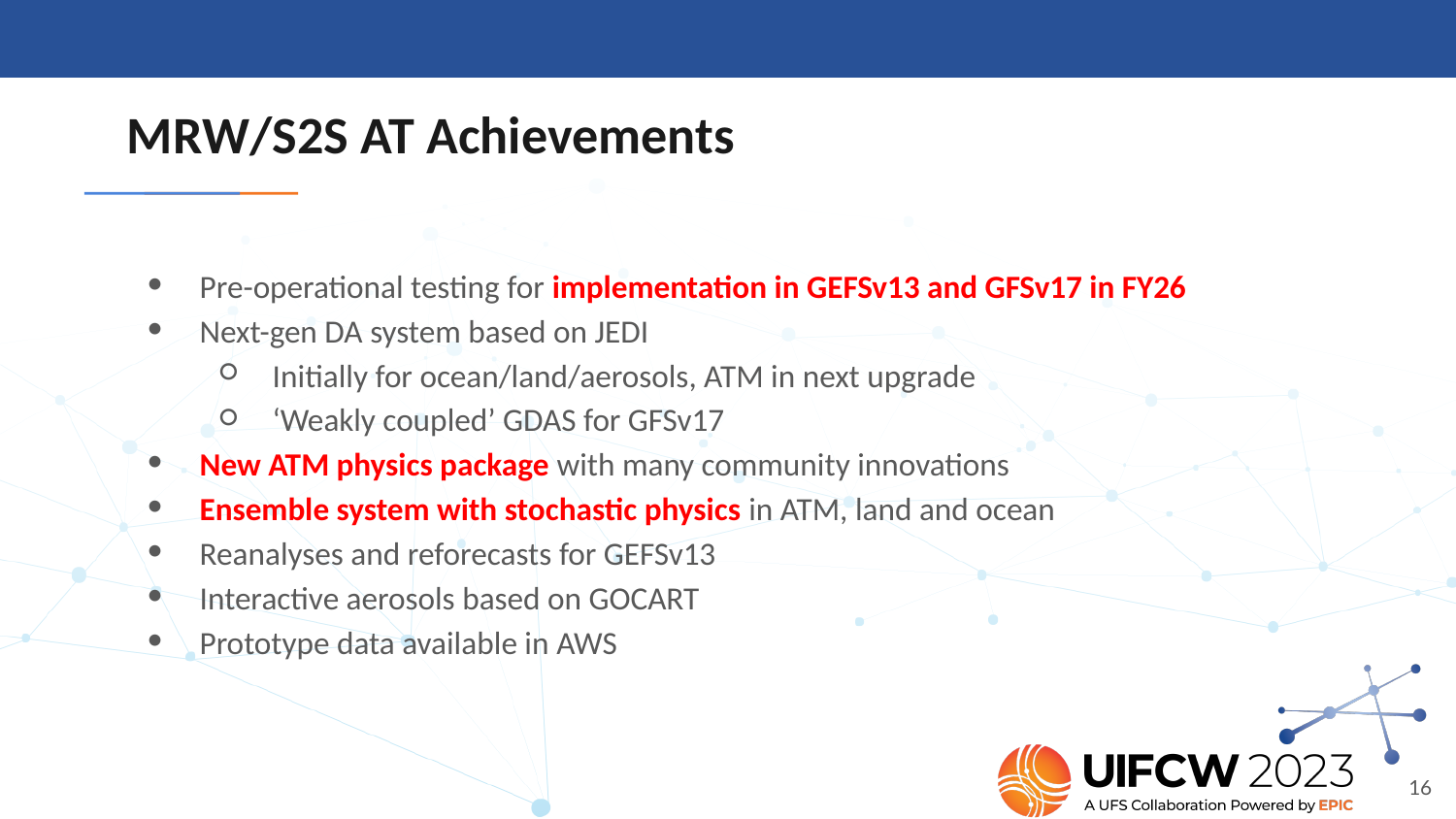

# MRW/S2S AT Achievements

Pre-operational testing for implementation in GEFSv13 and GFSv17 in FY26
Next-gen DA system based on JEDI
Initially for ocean/land/aerosols, ATM in next upgrade
‘Weakly coupled’ GDAS for GFSv17
New ATM physics package with many community innovations
Ensemble system with stochastic physics in ATM, land and ocean
Reanalyses and reforecasts for GEFSv13
Interactive aerosols based on GOCART
Prototype data available in AWS
16